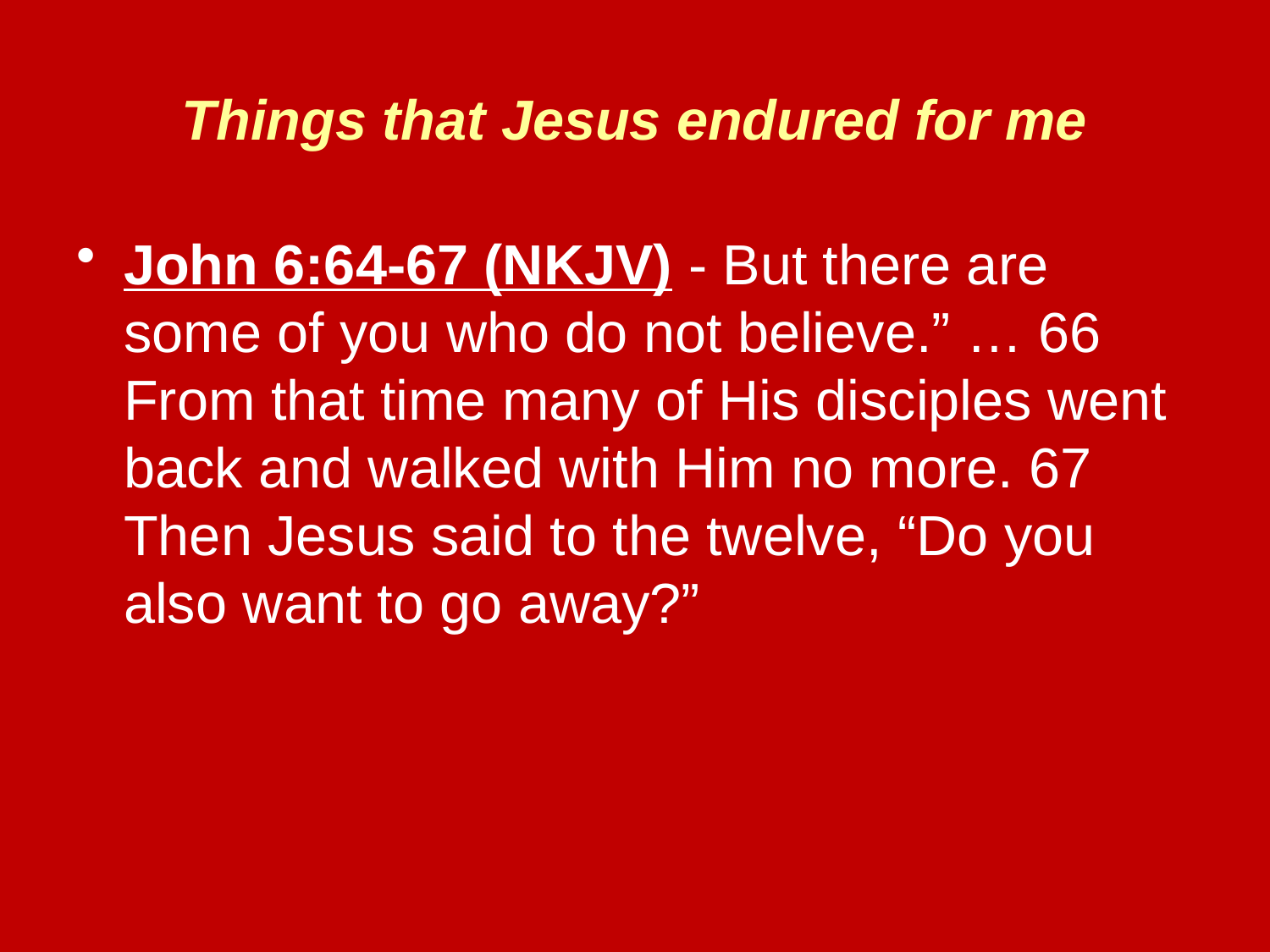

# Things that Jesus endured for me
John 6:64-67 (NKJV) - But there are some of you who do not believe.” … 66 From that time many of His disciples went back and walked with Him no more. 67 Then Jesus said to the twelve, “Do you also want to go away?”